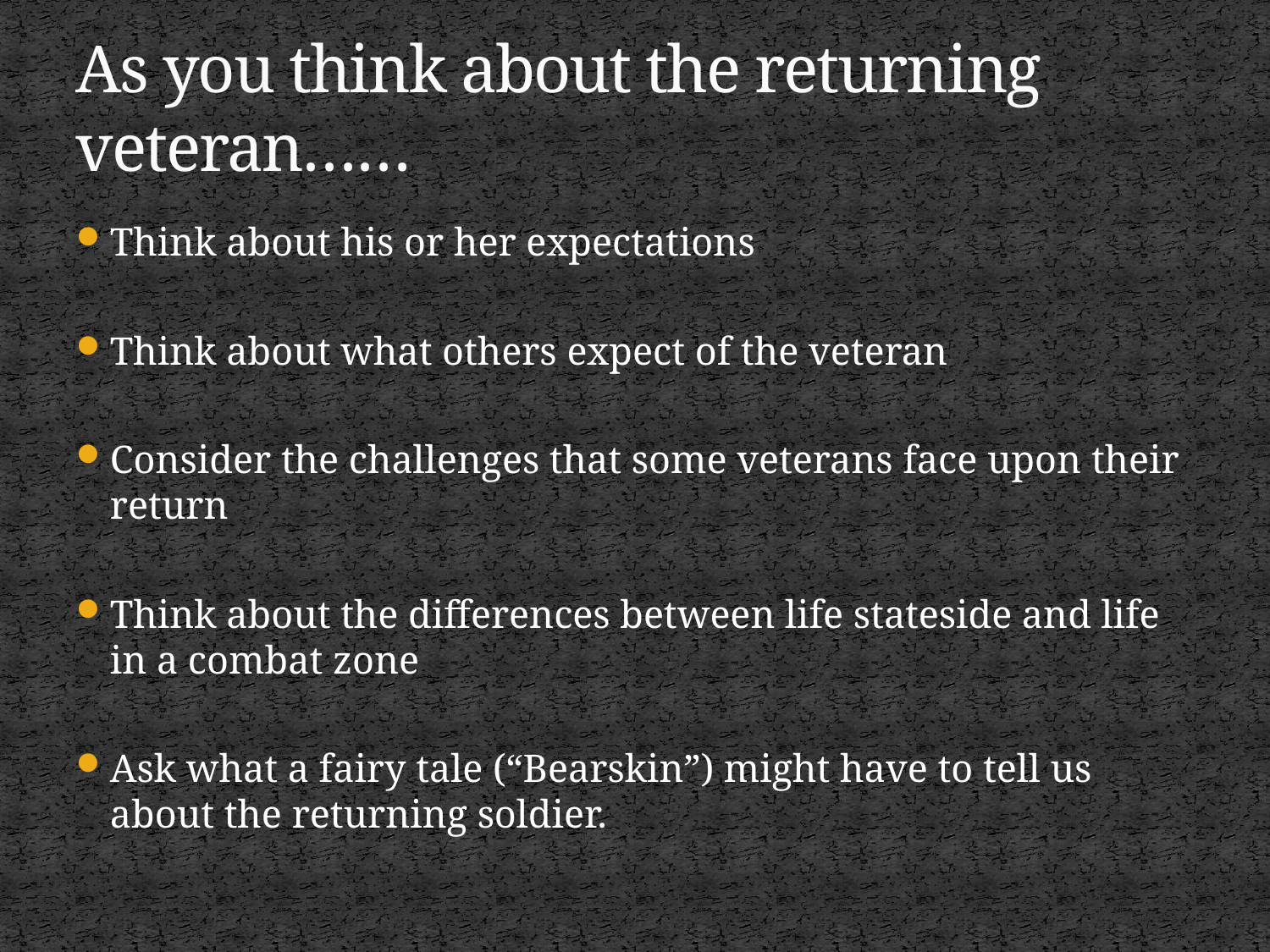

# As you think about the returning veteran……
Think about his or her expectations

Think about what others expect of the veteran

Consider the challenges that some veterans face upon their return

Think about the differences between life stateside and life in a combat zone

Ask what a fairy tale (“Bearskin”) might have to tell us about the returning soldier.